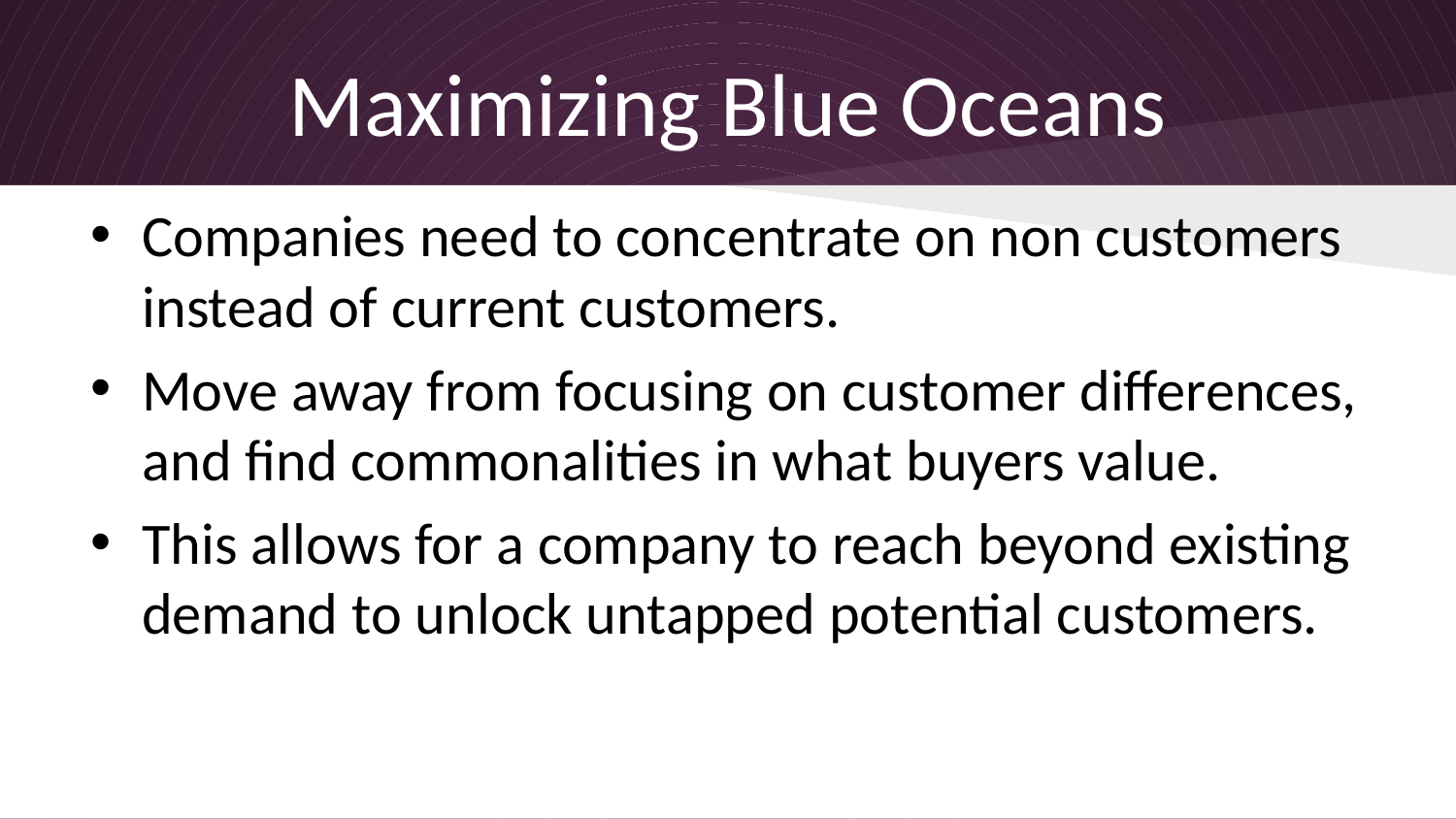

# Maximizing Blue Oceans
Companies need to concentrate on non customers instead of current customers.
Move away from focusing on customer differences, and find commonalities in what buyers value.
This allows for a company to reach beyond existing demand to unlock untapped potential customers.